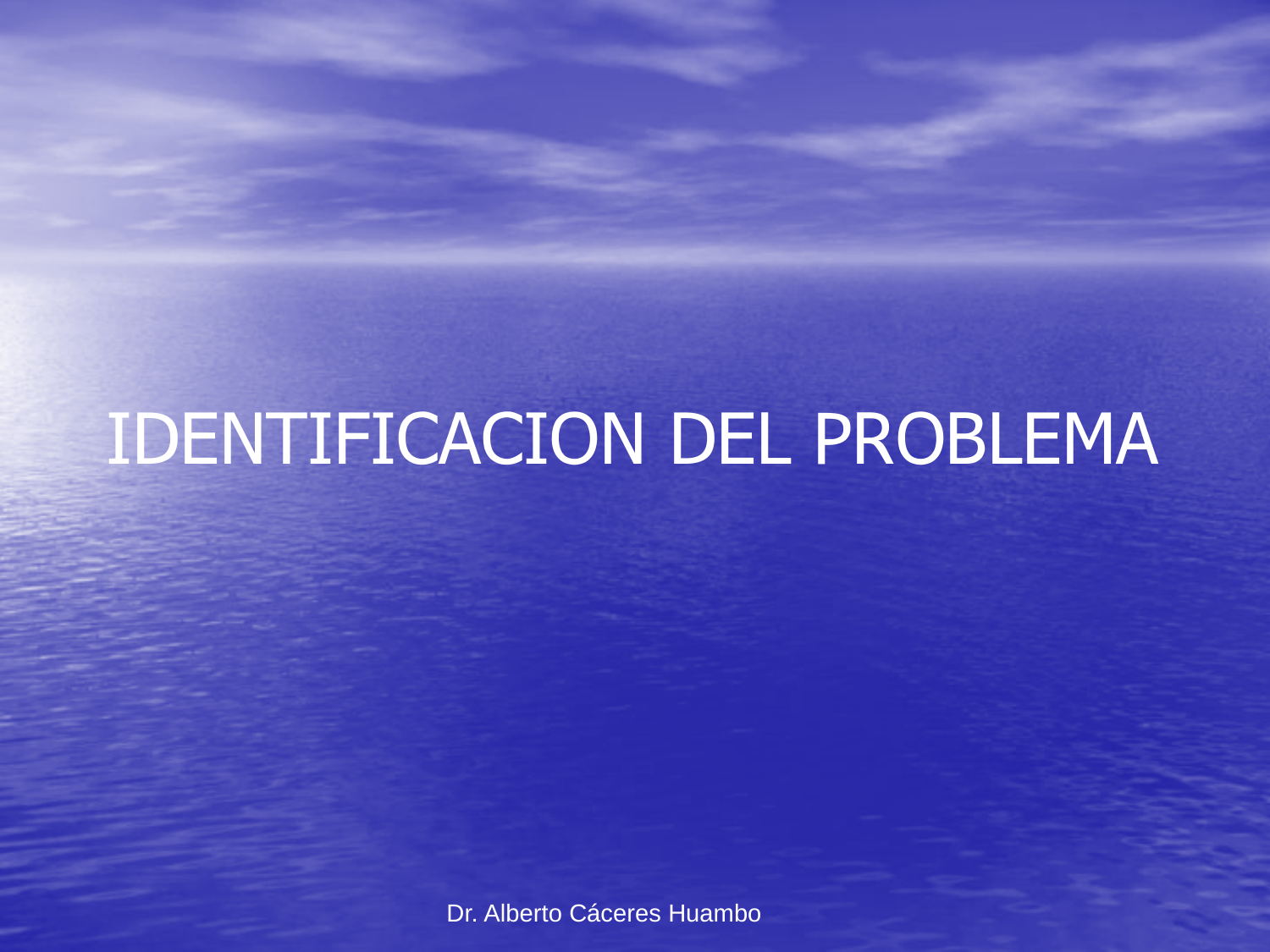

# IDENTIFICACION DEL PROBLEMA
Dr. Alberto Cáceres Huambo